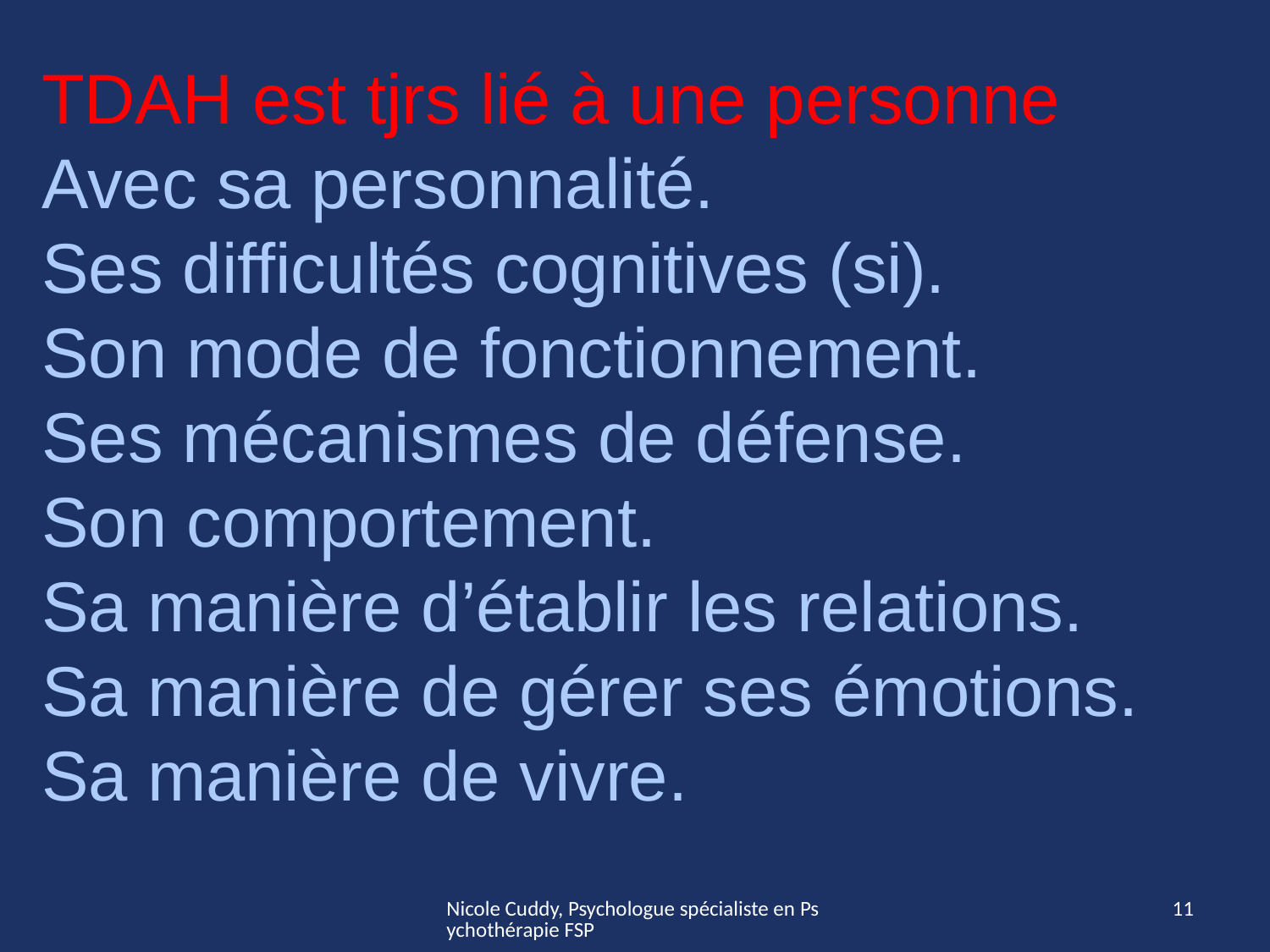

TDAH est tjrs lié à une personne
Avec sa personnalité.
Ses difficultés cognitives (si).
Son mode de fonctionnement.
Ses mécanismes de défense.
Son comportement.
Sa manière d’établir les relations.
Sa manière de gérer ses émotions.
Sa manière de vivre.

Nicole Cuddy, Psychologue spécialiste en Psychothérapie FSP
11